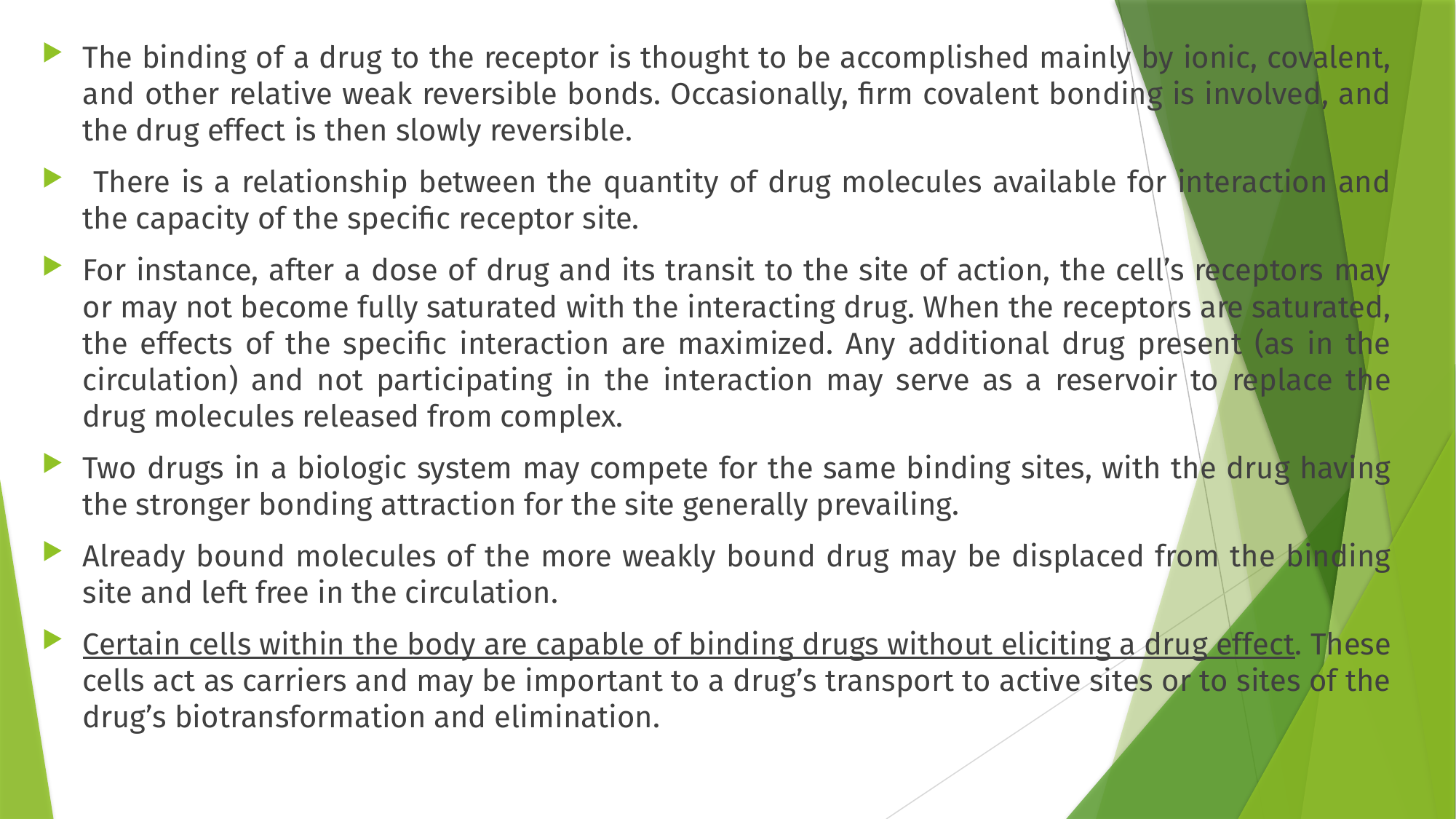

The binding of a drug to the receptor is thought to be accomplished mainly by ionic, covalent, and other relative weak reversible bonds. Occasionally, firm covalent bonding is involved, and the drug effect is then slowly reversible.
 There is a relationship between the quantity of drug molecules available for interaction and the capacity of the specific receptor site.
For instance, after a dose of drug and its transit to the site of action, the cell’s receptors may or may not become fully saturated with the interacting drug. When the receptors are saturated, the effects of the specific interaction are maximized. Any additional drug present (as in the circulation) and not participating in the interaction may serve as a reservoir to replace the drug molecules released from complex.
Two drugs in a biologic system may compete for the same binding sites, with the drug having the stronger bonding attraction for the site generally prevailing.
Already bound molecules of the more weakly bound drug may be displaced from the binding site and left free in the circulation.
Certain cells within the body are capable of binding drugs without eliciting a drug effect. These cells act as carriers and may be important to a drug’s transport to active sites or to sites of the drug’s biotransformation and elimination.